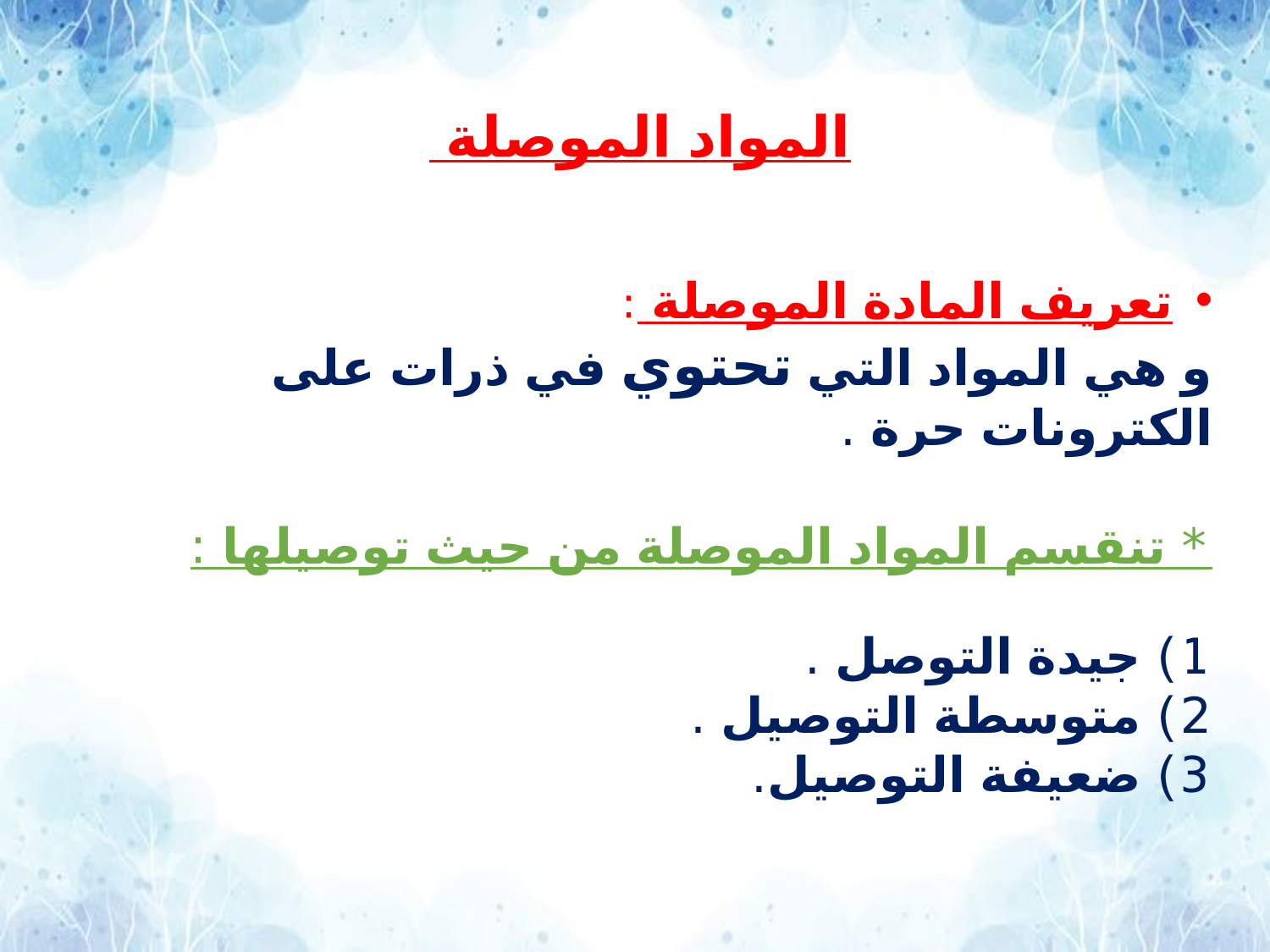

المواد الموصلة

تعريف المادة الموصلة :
و هي المواد التي تحتوي في ذرات على الكترونات حرة .

* تنقسم المواد الموصلة من حيث توصيلها :

جيدة التوصل .
متوسطة التوصيل .
ضعيفة التوصيل.